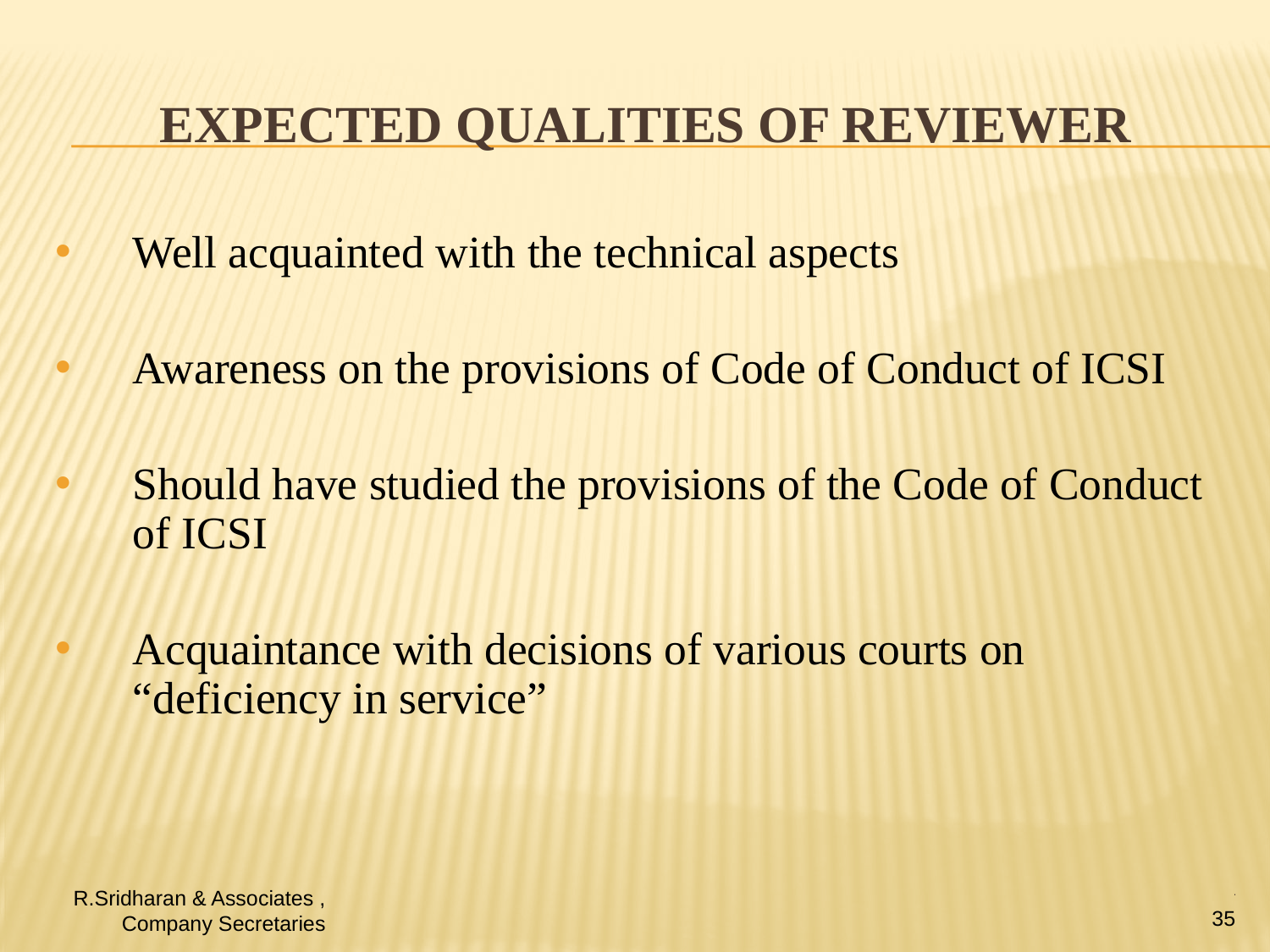

# Expected Qualities of Reviewer

Well acquainted with the technical aspects

Awareness on the provisions of Code of Conduct of ICSI

Should have studied the provisions of the Code of Conduct of ICSI

Acquaintance with decisions of various courts on “deficiency in service”

.
R.Sridharan & Associates ,
 Company Secretaries
35